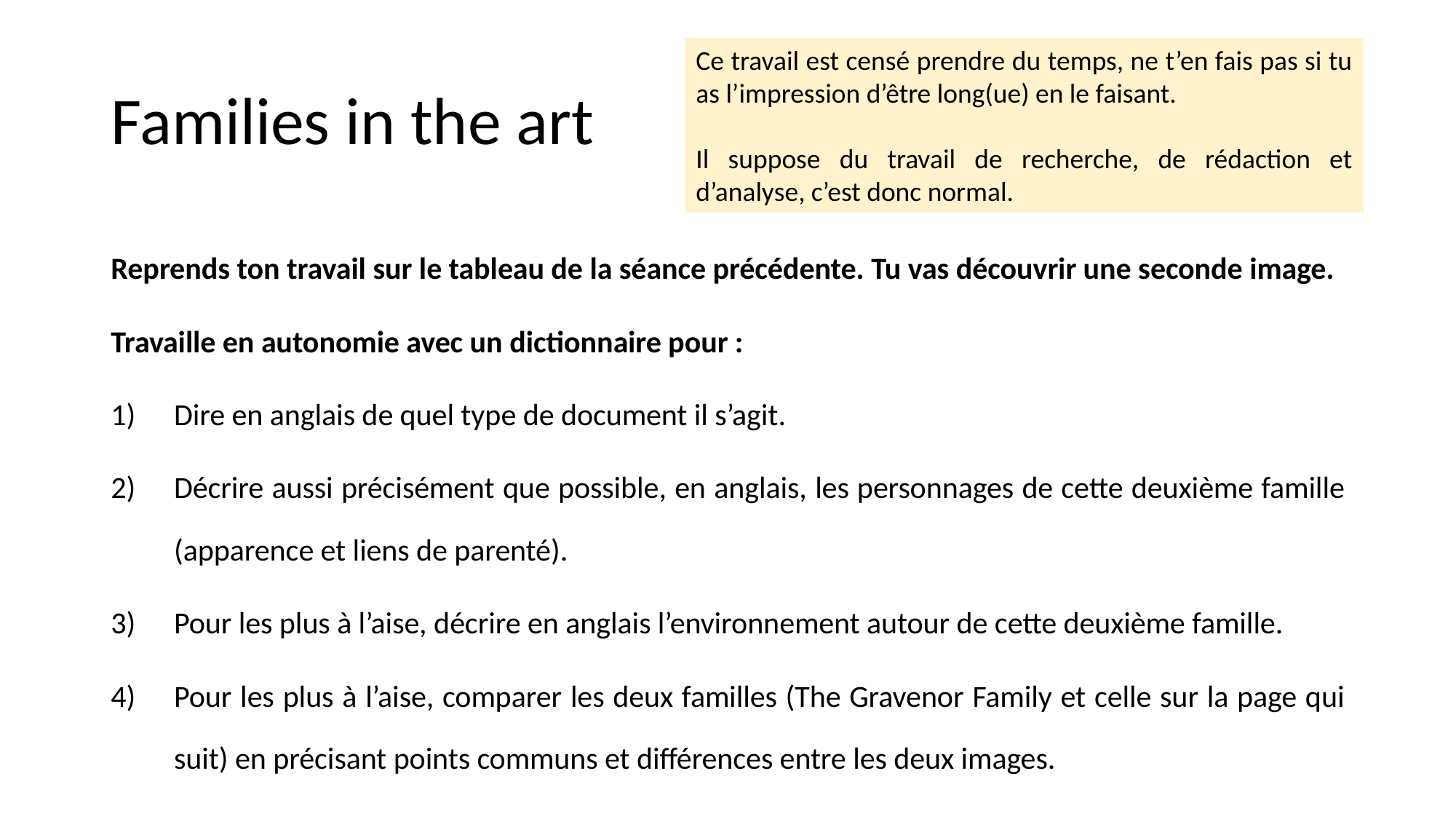

Ce travail est censé prendre du temps, ne t’en fais pas si tu as l’impression d’être long(ue) en le faisant.

Il suppose du travail de recherche, de rédaction et d’analyse, c’est donc normal.
# Families in the art
Reprends ton travail sur le tableau de la séance précédente. Tu vas découvrir une seconde image.
Travaille en autonomie avec un dictionnaire pour :
Dire en anglais de quel type de document il s’agit.
Décrire aussi précisément que possible, en anglais, les personnages de cette deuxième famille (apparence et liens de parenté).
Pour les plus à l’aise, décrire en anglais l’environnement autour de cette deuxième famille.
Pour les plus à l’aise, comparer les deux familles (The Gravenor Family et celle sur la page qui suit) en précisant points communs et différences entre les deux images.